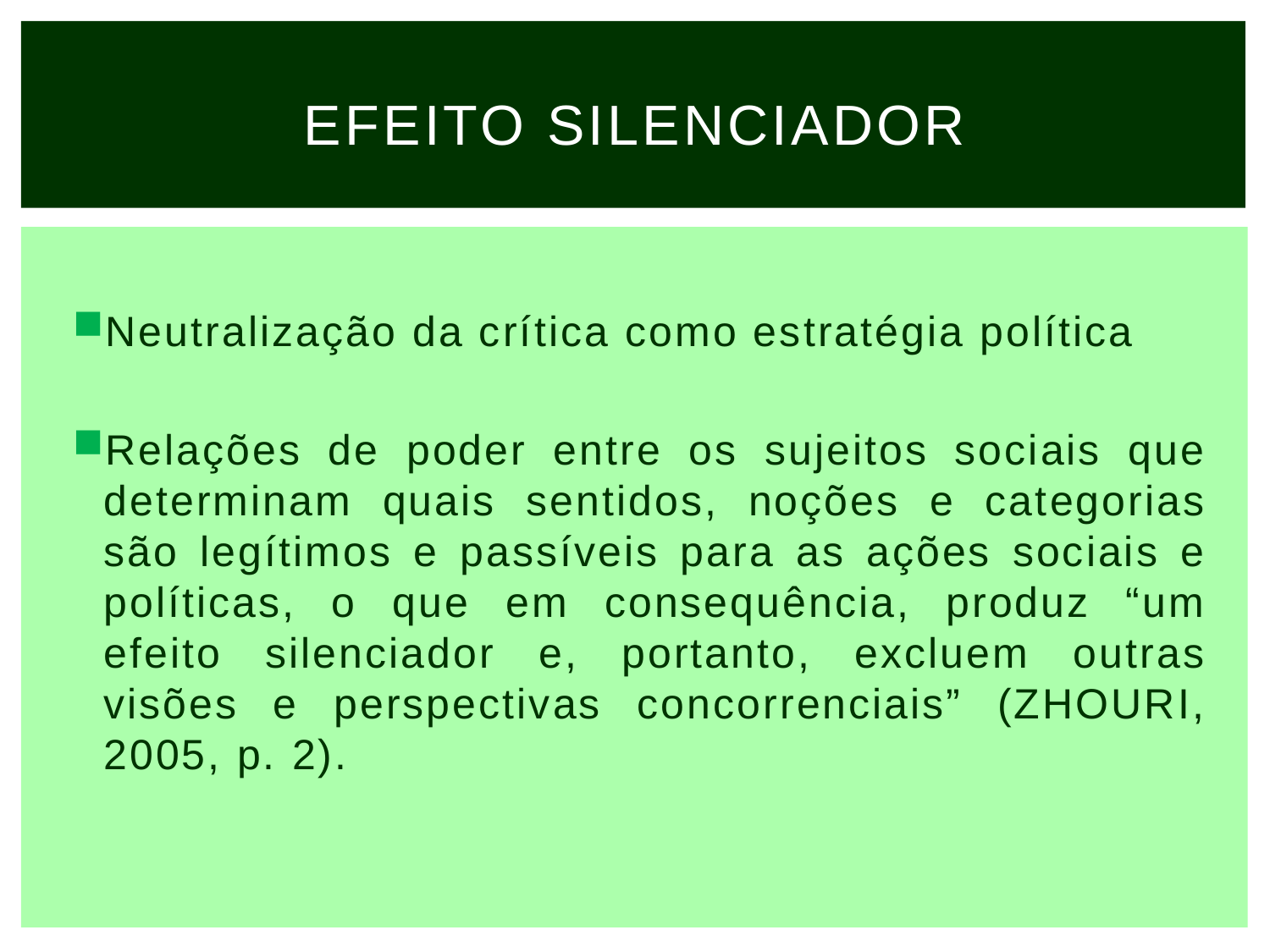

# EFEITO SILENCIADOR

Neutralização da crítica como estratégia política

Relações de poder entre os sujeitos sociais que determinam quais sentidos, noções e categorias são legítimos e passíveis para as ações sociais e políticas, o que em consequência, produz “um efeito silenciador e, portanto, excluem outras visões e perspectivas concorrenciais” (ZHOURI, 2005, p. 2).